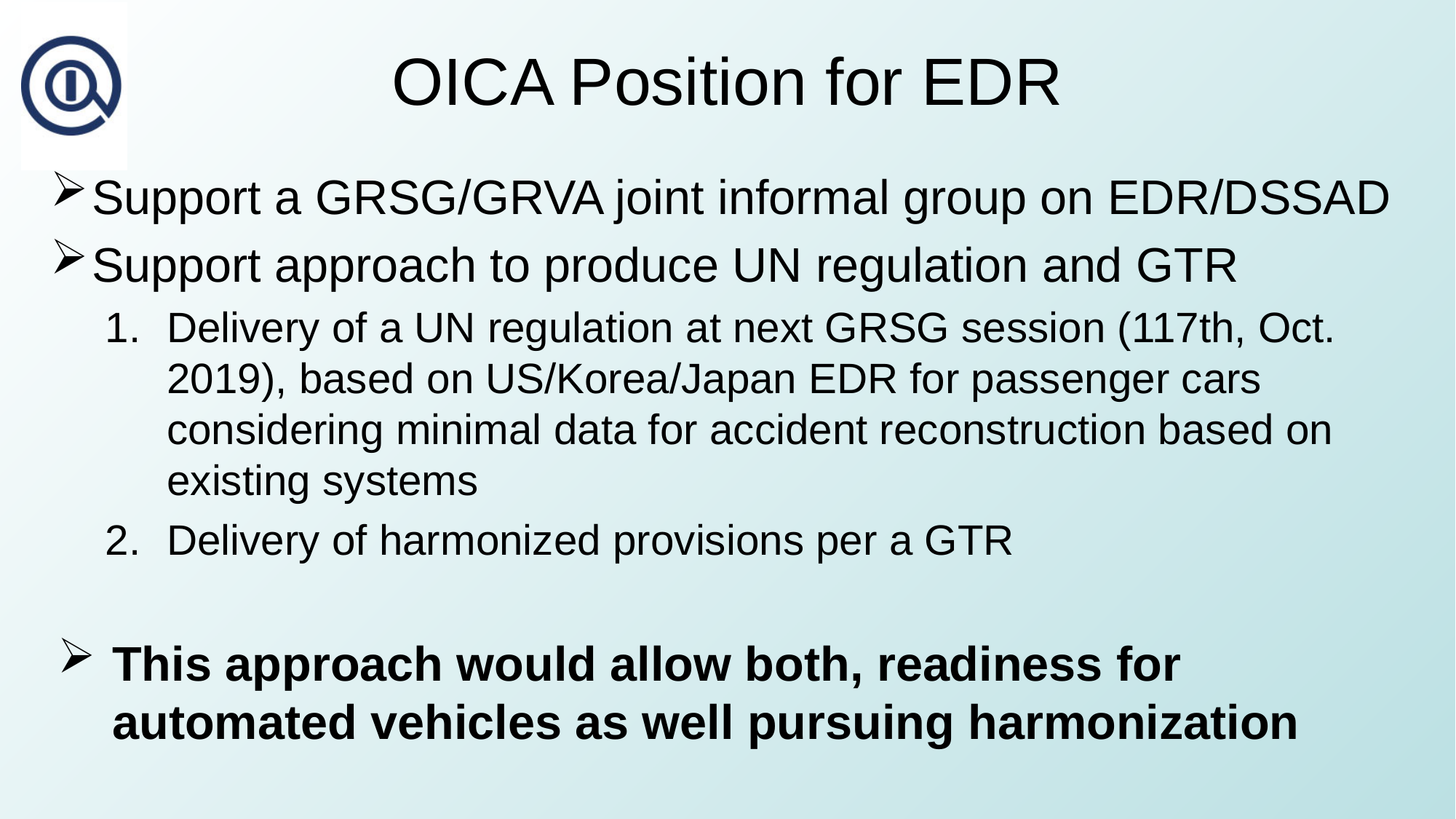

# OICA Position for EDR
Support a GRSG/GRVA joint informal group on EDR/DSSAD
Support approach to produce UN regulation and GTR
Delivery of a UN regulation at next GRSG session (117th, Oct. 2019), based on US/Korea/Japan EDR for passenger cars considering minimal data for accident reconstruction based on existing systems
Delivery of harmonized provisions per a GTR

This approach would allow both, readiness for automated vehicles as well pursuing harmonization